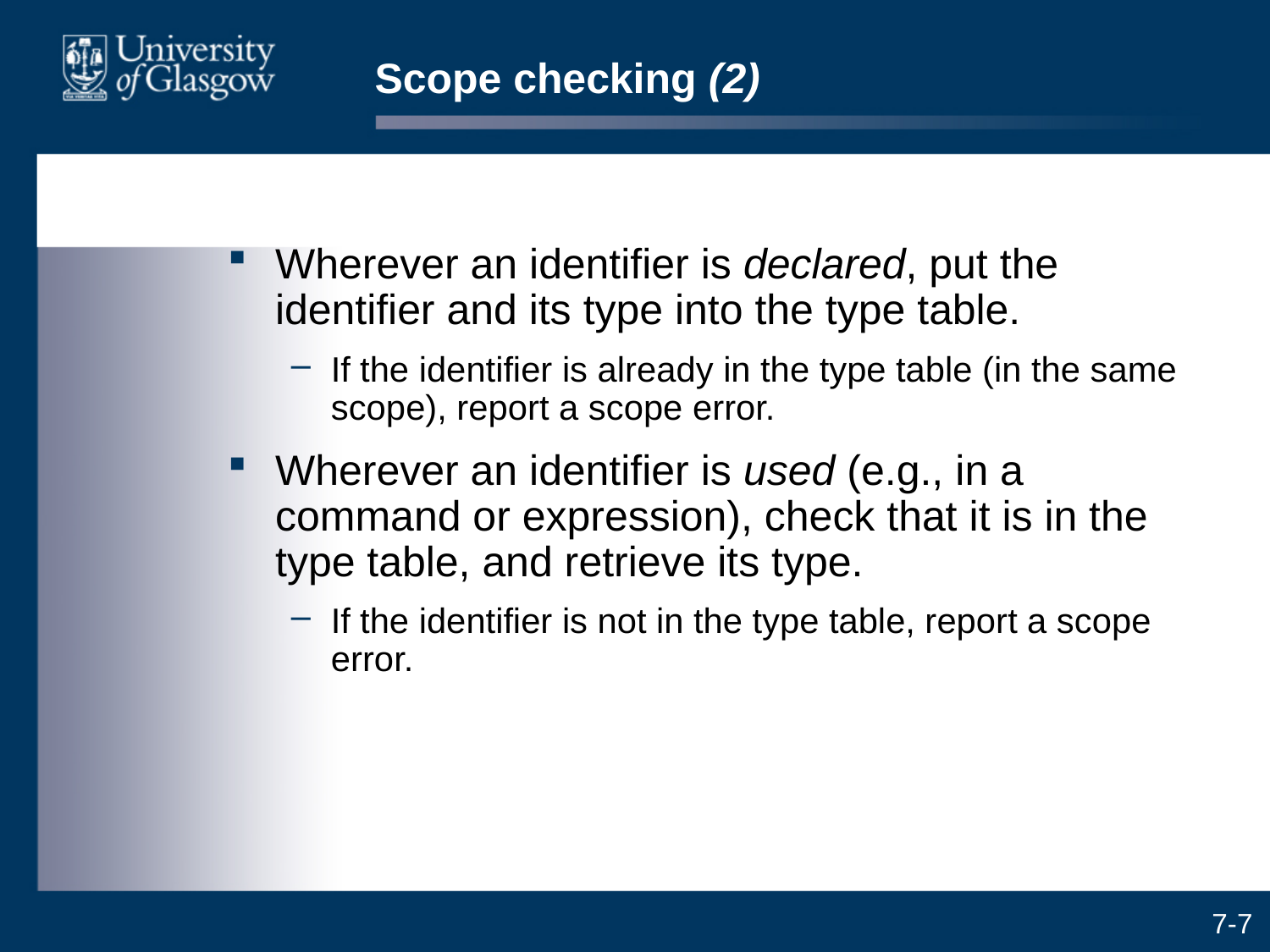

# Scope checking (2)
Wherever an identifier is declared, put the identifier and its type into the type table.
If the identifier is already in the type table (in the same scope), report a scope error.
Wherever an identifier is used (e.g., in a command or expression), check that it is in the type table, and retrieve its type.
If the identifier is not in the type table, report a scope error.